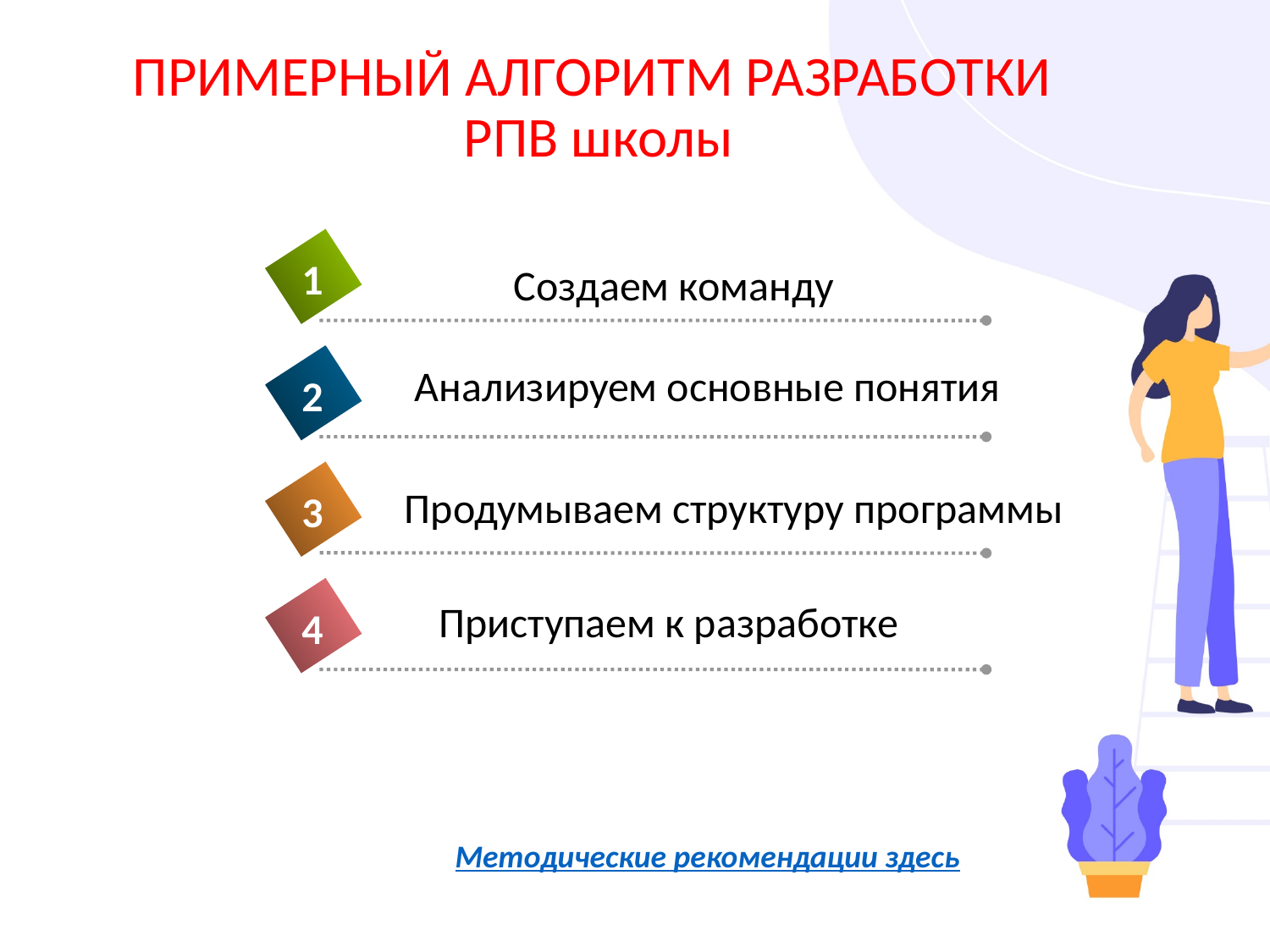

# ПРИМЕРНЫЙ АЛГОРИТМ РАЗРАБОТКИ РПВ школы

1
Создаем команду

Анализируем основные понятия

2

Продумываем структуру программы
3

Приступаем к разработке

4

Методические рекомендации здесь